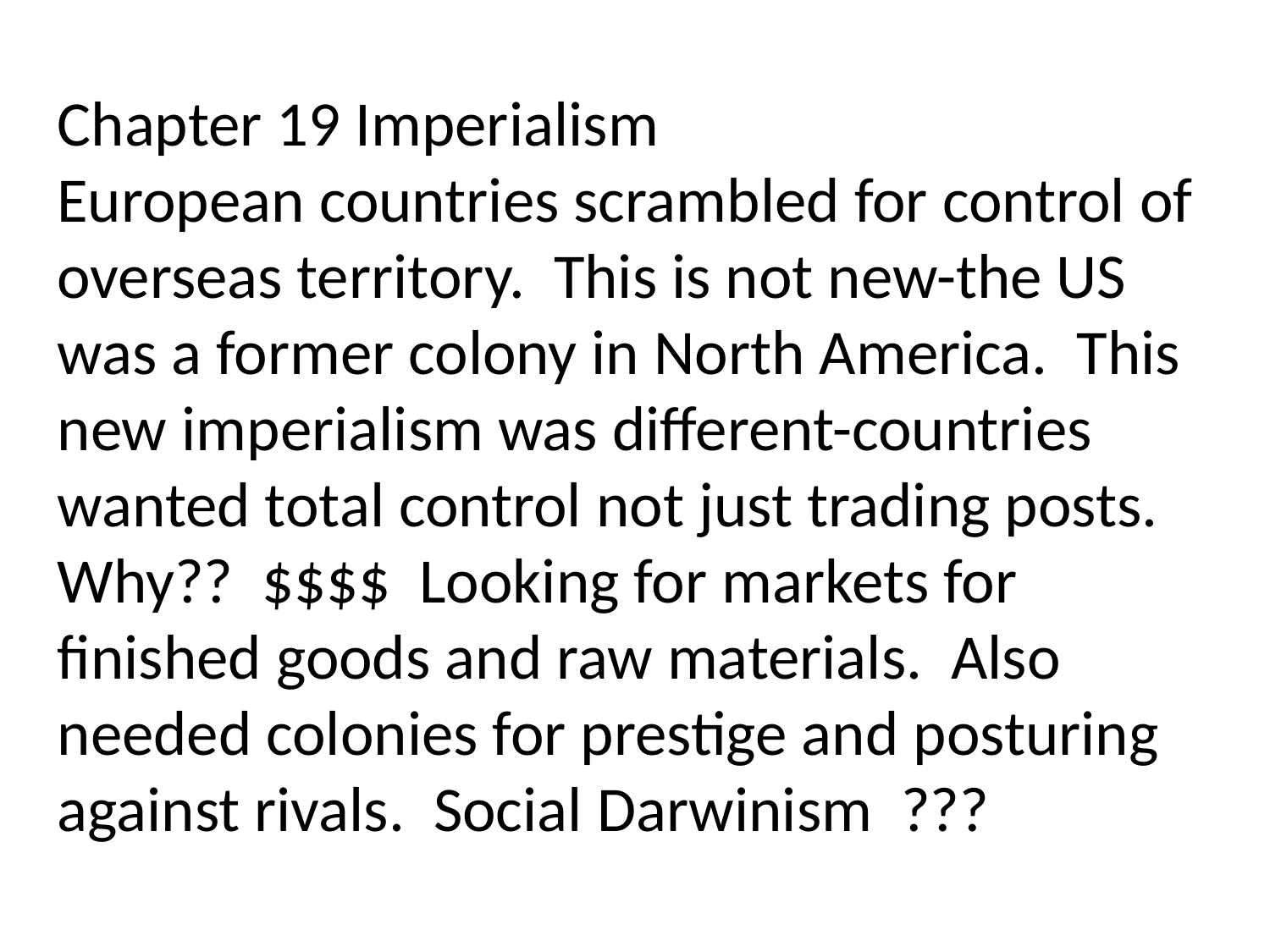

Chapter 19 Imperialism
European countries scrambled for control of overseas territory.  This is not new-the US was a former colony in North America.  This new imperialism was different-countries wanted total control not just trading posts.  Why??  $$$$  Looking for markets for finished goods and raw materials.  Also needed colonies for prestige and posturing against rivals.  Social Darwinism  ???